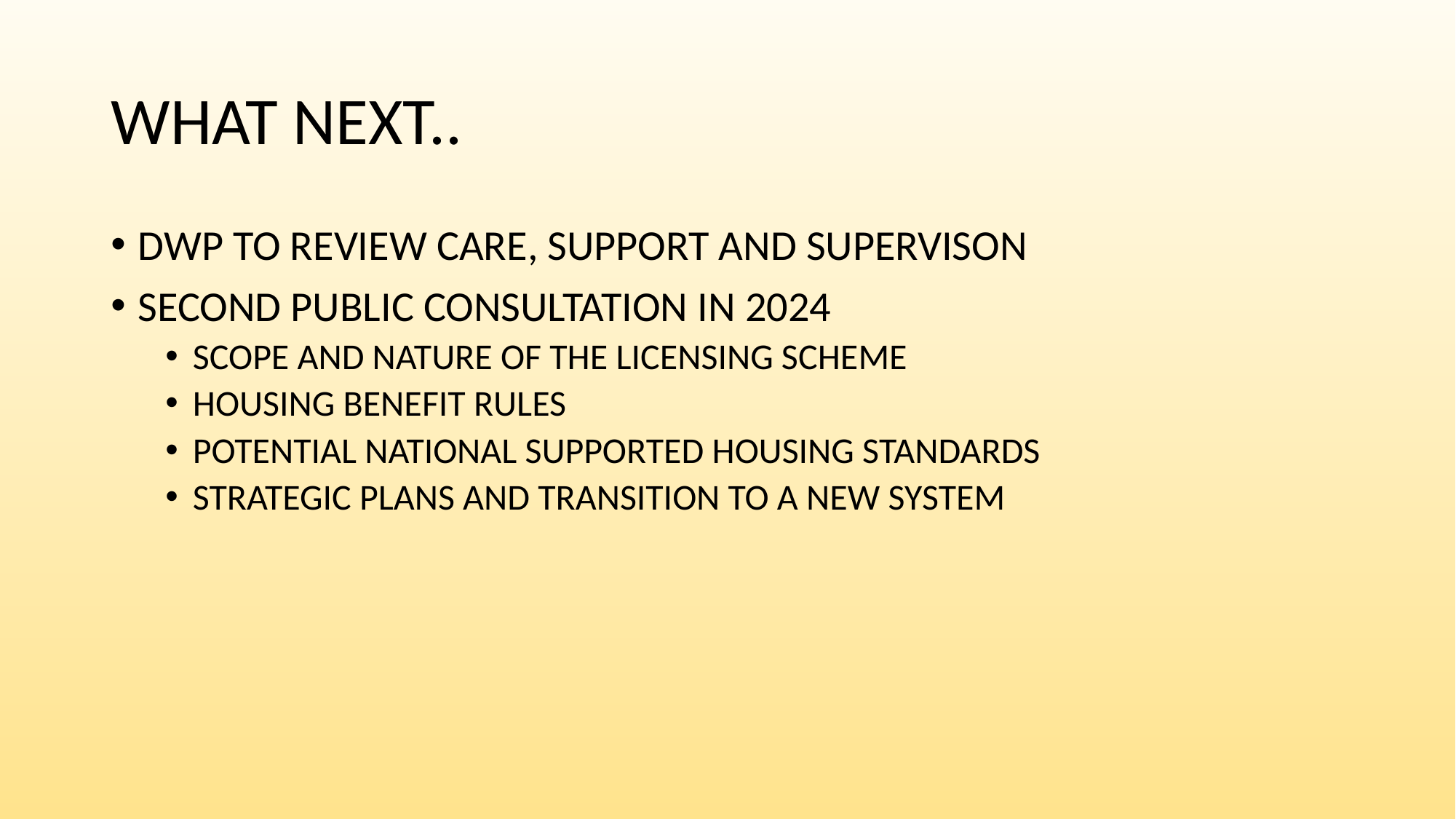

# WHAT NEXT..
DWP TO REVIEW CARE, SUPPORT AND SUPERVISON
SECOND PUBLIC CONSULTATION IN 2024
SCOPE AND NATURE OF THE LICENSING SCHEME
HOUSING BENEFIT RULES
POTENTIAL NATIONAL SUPPORTED HOUSING STANDARDS
STRATEGIC PLANS AND TRANSITION TO A NEW SYSTEM